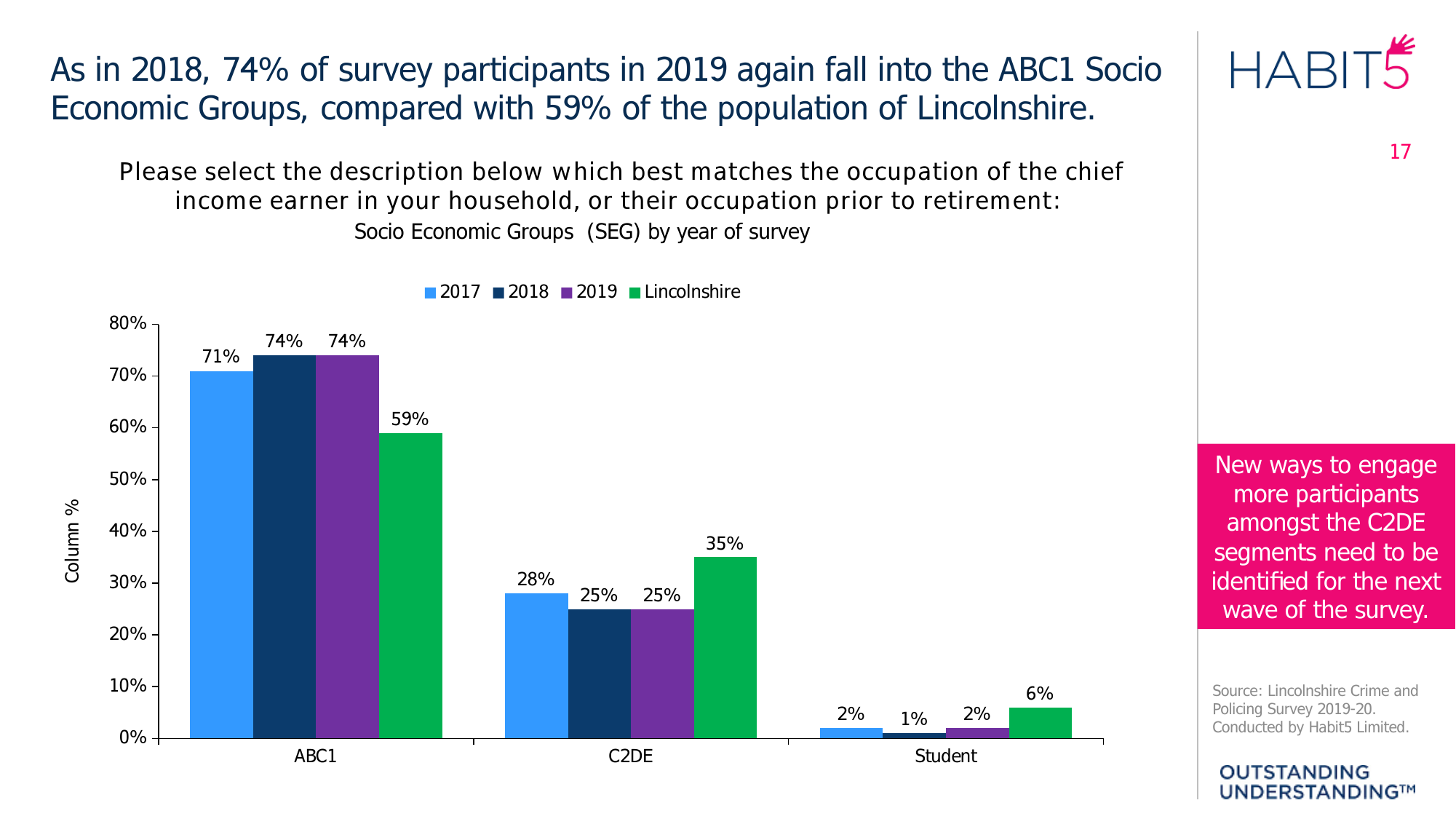

As in 2018, 74% of survey participants in 2019 again fall into the ABC1 Socio Economic Groups, compared with 59% of the population of Lincolnshire.
17
Please select the description below which best matches the occupation of the chief income earner in your household, or their occupation prior to retirement:
Socio Economic Groups  (SEG) by year of survey

### Chart

| Category | 2017 | 2018 | 2019 | Lincolnshire |
|---|---|---|---|---|
| ABC1 | 0.71 | 0.74 | 0.74 | 0.59 |
| C2DE | 0.28 | 0.25 | 0.25 | 0.35 |
| Student | 0.02 | 0.01 | 0.02 | 0.06 |
New ways to engage more participants amongst the C2DE segments need to be identified for the next wave of the survey.